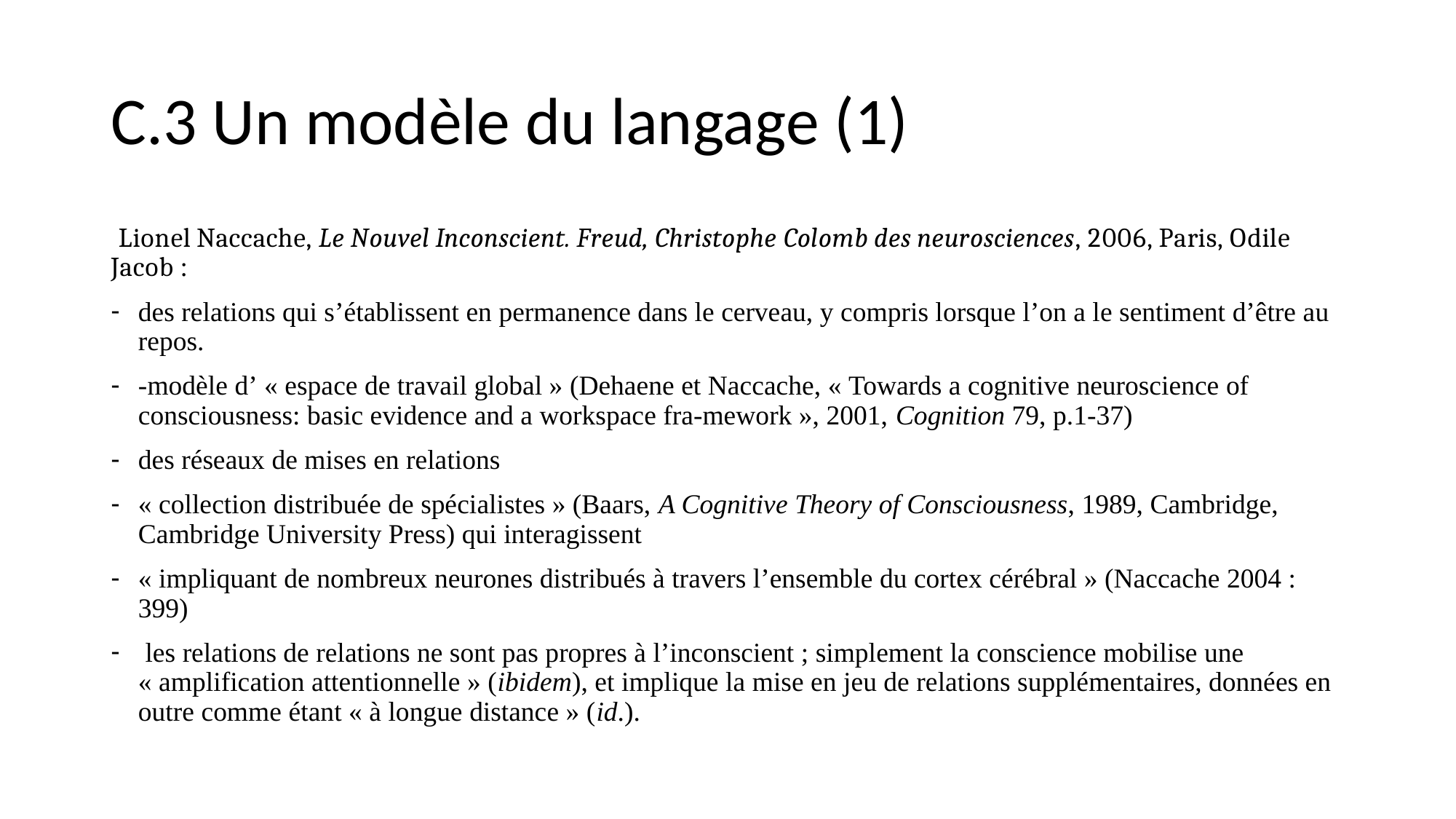

# C.3 Un modèle du langage (1)
 Lionel Naccache, Le Nouvel Inconscient. Freud, Christophe Colomb des neurosciences, 2006, Paris, Odile Jacob :
des relations qui s’établissent en permanence dans le cerveau, y compris lorsque l’on a le sentiment d’être au repos.
-modèle d’ « espace de travail global » (Dehaene et Naccache, « Towards a cognitive neuroscience of consciousness: basic evidence and a workspace fra-mework », 2001, Cognition 79, p.1-37)
des réseaux de mises en relations
« collection distribuée de spécialistes » (Baars, A Cognitive Theory of Consciousness, 1989, Cambridge, Cambridge University Press) qui interagissent
« impliquant de nombreux neurones distribués à travers l’ensemble du cortex cérébral » (Naccache 2004 : 399)
 les relations de relations ne sont pas propres à l’inconscient ; simplement la conscience mobilise une « amplification attentionnelle » (ibidem), et implique la mise en jeu de relations supplémentaires, données en outre comme étant « à longue distance » (id.).